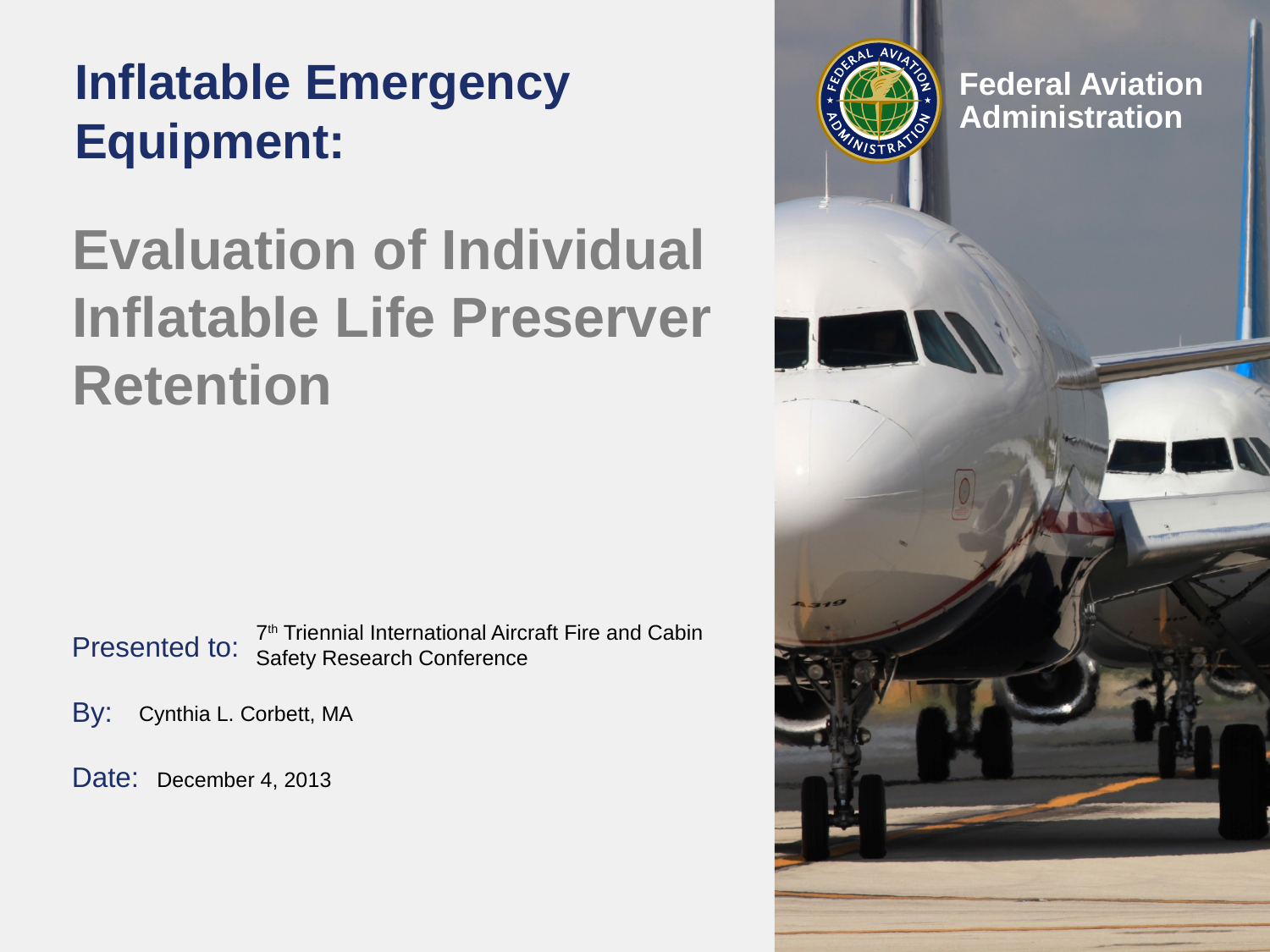

# Inflatable Emergency Equipment:
Evaluation of Individual Inflatable Life Preserver Retention
7th Triennial International Aircraft Fire and Cabin Safety Research Conference
Cynthia L. Corbett, MA
December 4, 2013